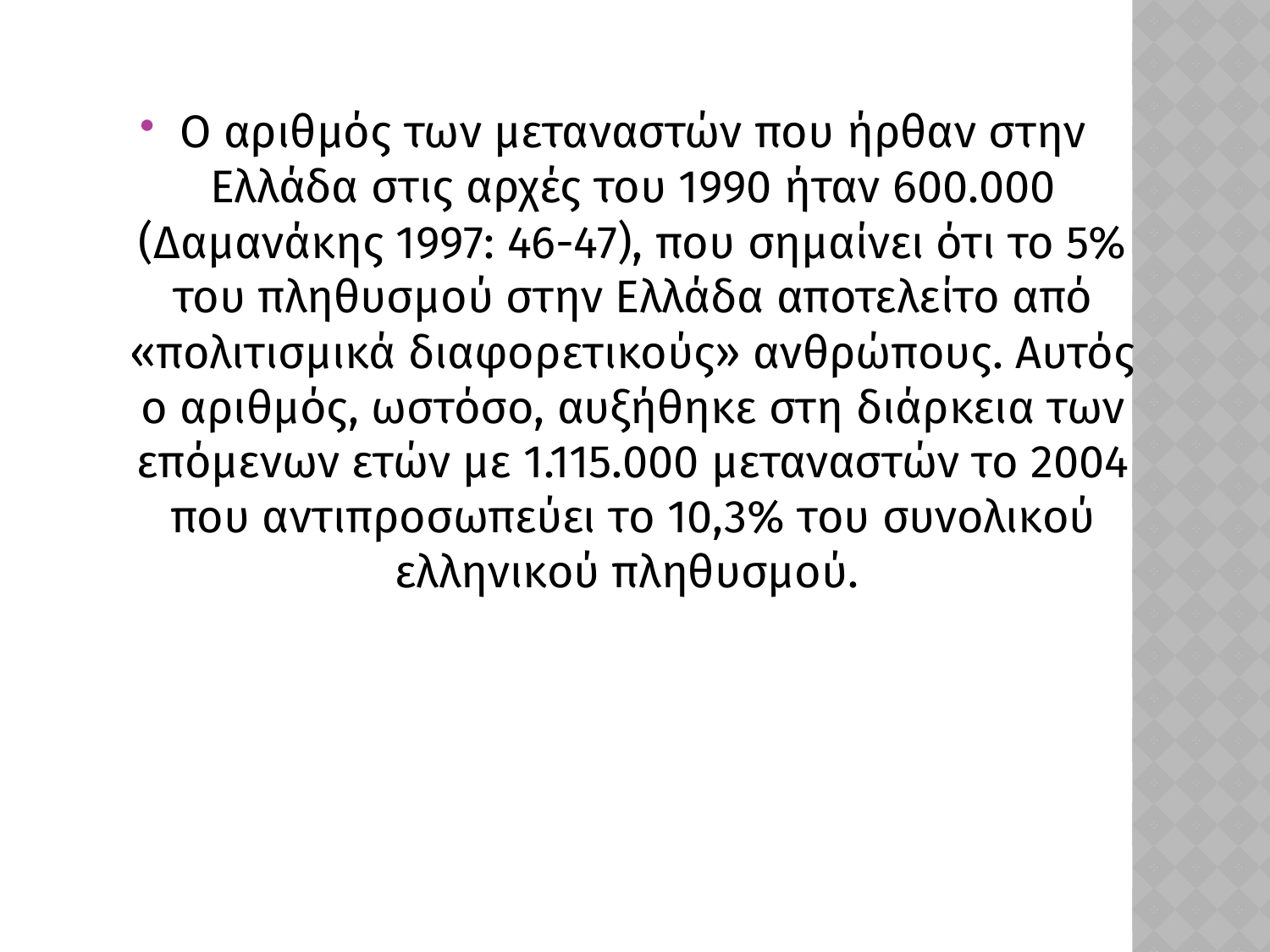

Ο αριθμός των μεταναστών που ήρθαν στην Ελλάδα στις αρχές του 1990 ήταν 600.000 (Δαμανάκης 1997: 46-47), που σημαίνει ότι το 5% του πληθυσμού στην Ελλάδα αποτελείτο από «πολιτισμικά διαφορετικούς» ανθρώπους. Αυτός ο αριθμός, ωστόσο, αυξήθηκε στη διάρκεια των επόμενων ετών με 1.115.000 μεταναστών το 2004 που αντιπροσωπεύει το 10,3% του συνολικού ελληνικού πληθυσμού.